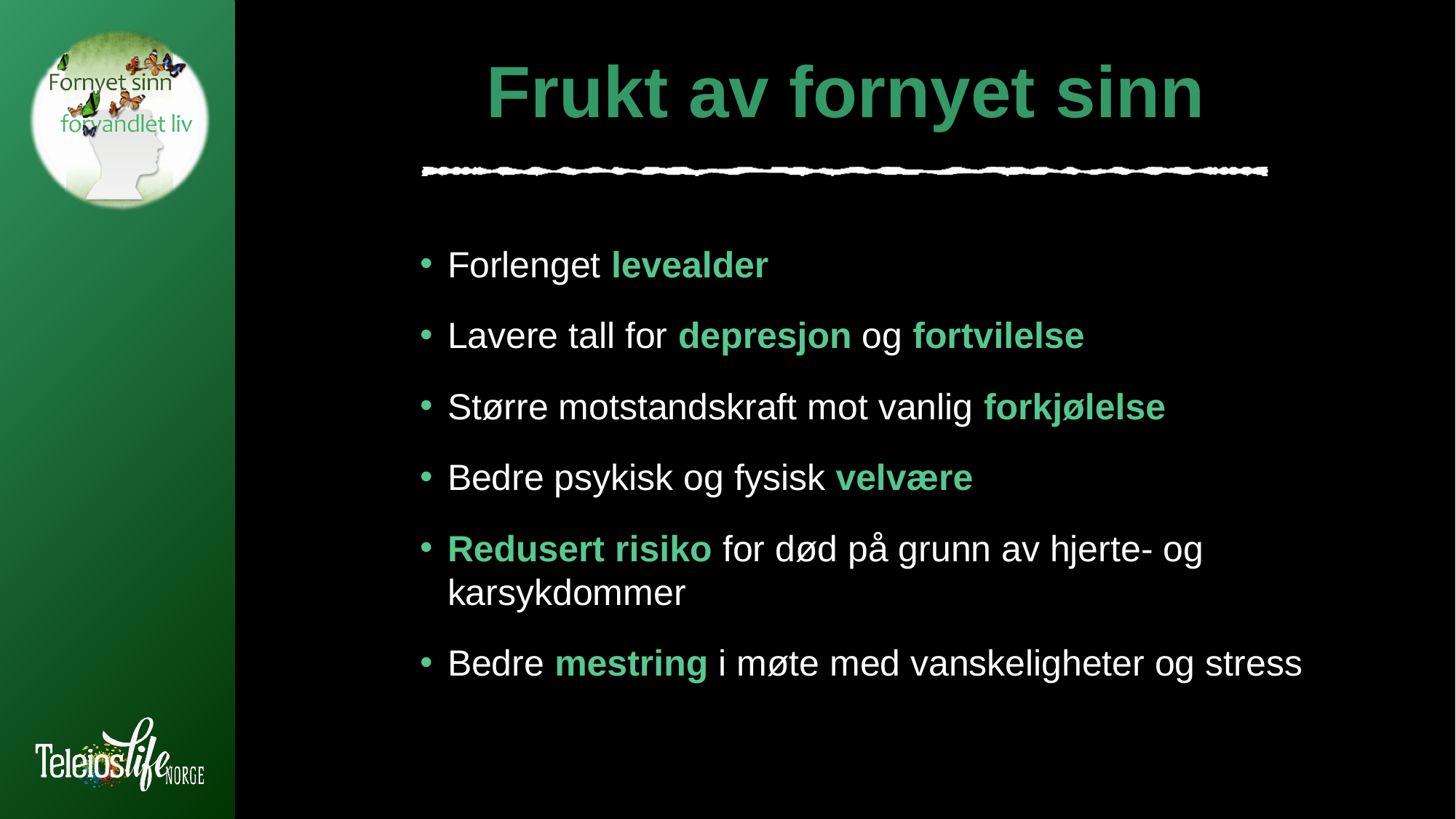

Frukt av fornyet sinn
Forlenget levealder
Lavere tall for depresjon og fortvilelse
Større motstandskraft mot vanlig forkjølelse
Bedre psykisk og fysisk velvære
Redusert risiko for død på grunn av hjerte- og karsykdommer
Bedre mestring i møte med vanskeligheter og stress